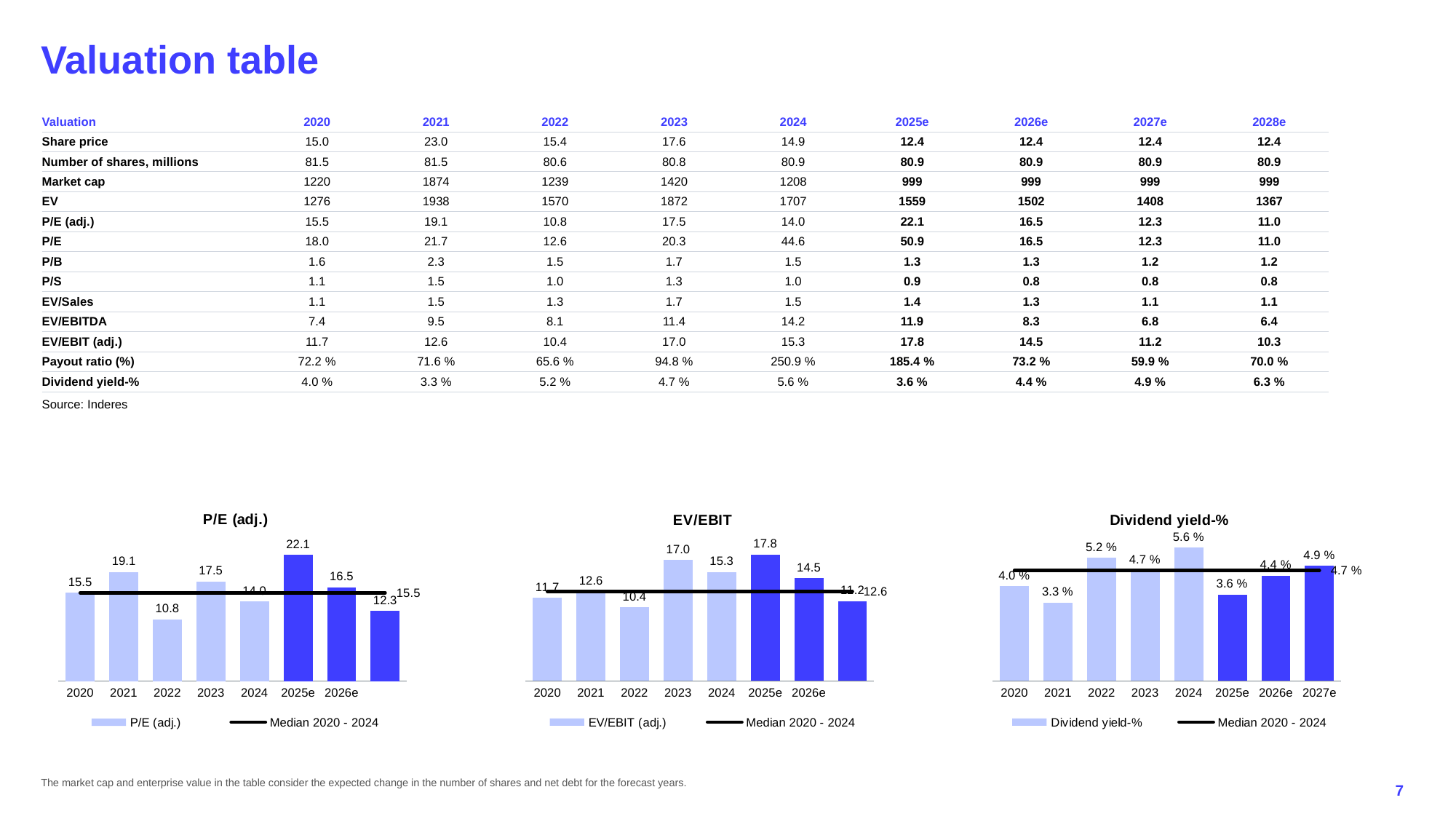

Valuation table
| Valuation | 2020 | 2021 | 2022 | 2023 | 2024 | 2025e | 2026e | 2027e | 2028e |  |
| --- | --- | --- | --- | --- | --- | --- | --- | --- | --- | --- |
| Share price | 15.0 | 23.0 | 15.4 | 17.6 | 14.9 | 12.4 | 12.4 | 12.4 | 12.4 |  |
| Number of shares, millions | 81.5 | 81.5 | 80.6 | 80.8 | 80.9 | 80.9 | 80.9 | 80.9 | 80.9 |  |
| Market cap | 1220 | 1874 | 1239 | 1420 | 1208 | 999 | 999 | 999 | 999 |  |
| EV | 1276 | 1938 | 1570 | 1872 | 1707 | 1559 | 1502 | 1408 | 1367 |  |
| P/E (adj.) | 15.5 | 19.1 | 10.8 | 17.5 | 14.0 | 22.1 | 16.5 | 12.3 | 11.0 |  |
| P/E | 18.0 | 21.7 | 12.6 | 20.3 | 44.6 | 50.9 | 16.5 | 12.3 | 11.0 |  |
| P/B | 1.6 | 2.3 | 1.5 | 1.7 | 1.5 | 1.3 | 1.3 | 1.2 | 1.2 |  |
| P/S | 1.1 | 1.5 | 1.0 | 1.3 | 1.0 | 0.9 | 0.8 | 0.8 | 0.8 |  |
| EV/Sales | 1.1 | 1.5 | 1.3 | 1.7 | 1.5 | 1.4 | 1.3 | 1.1 | 1.1 |  |
| EV/EBITDA | 7.4 | 9.5 | 8.1 | 11.4 | 14.2 | 11.9 | 8.3 | 6.8 | 6.4 |  |
| EV/EBIT (adj.) | 11.7 | 12.6 | 10.4 | 17.0 | 15.3 | 17.8 | 14.5 | 11.2 | 10.3 |  |
| Payout ratio (%) | 72.2 % | 71.6 % | 65.6 % | 94.8 % | 250.9 % | 185.4 % | 73.2 % | 59.9 % | 70.0 % |  |
| Dividend yield-% | 4.0 % | 3.3 % | 5.2 % | 4.7 % | 5.6 % | 3.6 % | 4.4 % | 4.9 % | 6.3 % |  |
| Source: Inderes |  |  |  |  |  |  |  |  |  |  |

### Chart: P/E (adj.)

| Category | P/E (adj.) | Median 2020 - 2024 |
|---|---|---|
| 2020 | 15.505577991360688 | 15.505577991360688 |
| 2021 | 19.120877499999995 | 15.505577991360688 |
| 2022 | 10.824365954845188 | 15.505577991360688 |
| 2023 | 17.488442009357296 | 15.505577991360688 |
| 2024 | 13.970377240661504 | 15.505577991360688 |
| 2025e | 22.123619140599477 | 15.505577991360688 |
| 2026e | 16.45565710169559 | 15.505577991360688 |

### Chart: EV/EBIT

| Category | EV/EBIT (adj.) | Median 2020 - 2024 |
|---|---|---|
| 2020 | 11.689465918748047 | 12.570674629307309 |
| 2021 | 12.570674629307309 | 12.570674629307309 |
| 2022 | 10.392905511670515 | 12.570674629307309 |
| 2023 | 16.99169714614914 | 12.570674629307309 |
| 2024 | 15.311803006295785 | 12.570674629307309 |
| 2025e | 17.78370388709885 | 12.570674629307309 |
| 2026e | 14.460027064756892 | 12.570674629307309 |

### Chart: Dividend yield-%

| Category | Dividend yield-% | Median 2020 - 2024 |
|---|---|---|
| 2020 | 0.04005340453938585 | 0.04664391353811149 |
| 2021 | 0.03304347826086957 | 0.04664391353811149 |
| 2022 | 0.052015604681404426 | 0.04664391353811149 |
| 2023 | 0.04664391353811149 | 0.04664391353811149 |
| 2024 | 0.05622489959839357 | 0.04664391353811149 |
| 2025e | 0.03640776699029127 | 0.04664391353811149 |
| 2026e | 0.04449838187702266 | 0.04664391353811149 |
| 2027e | 0.04854368932038835 | 0.04664391353811149 |
The market cap and enterprise value in the table consider the expected change in the number of shares and net debt for the forecast years.

7